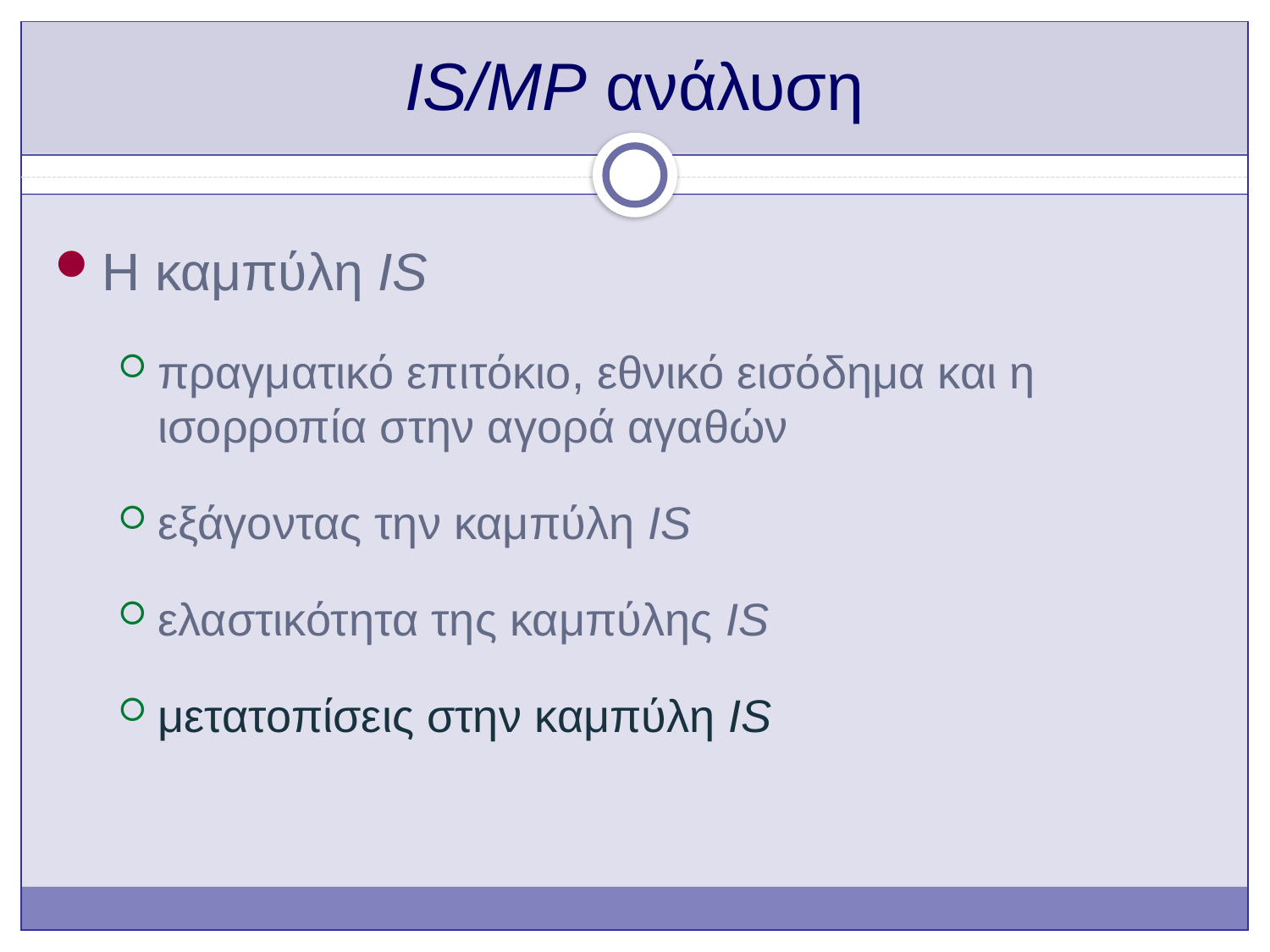

# IS/MP ανάλυση
Η καμπύλη IS
πραγματικό επιτόκιο, εθνικό εισόδημα και η ισορροπία στην αγορά αγαθών
εξάγοντας την καμπύλη IS
ελαστικότητα της καμπύλης IS
μετατοπίσεις στην καμπύλη IS